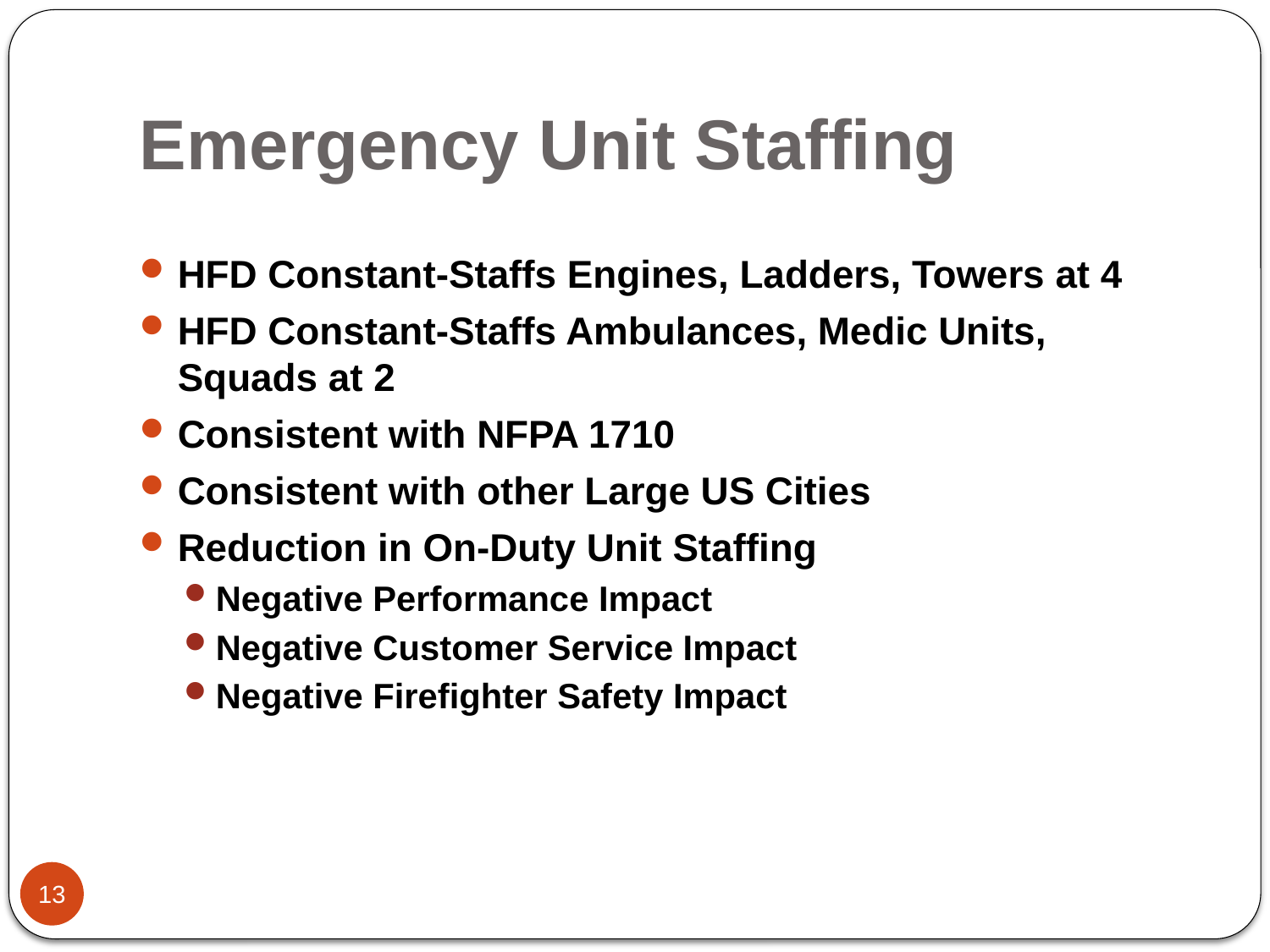

# Emergency Unit Staffing
HFD Constant-Staffs Engines, Ladders, Towers at 4
HFD Constant-Staffs Ambulances, Medic Units, Squads at 2
Consistent with NFPA 1710
Consistent with other Large US Cities
Reduction in On-Duty Unit Staffing
Negative Performance Impact
Negative Customer Service Impact
Negative Firefighter Safety Impact

13